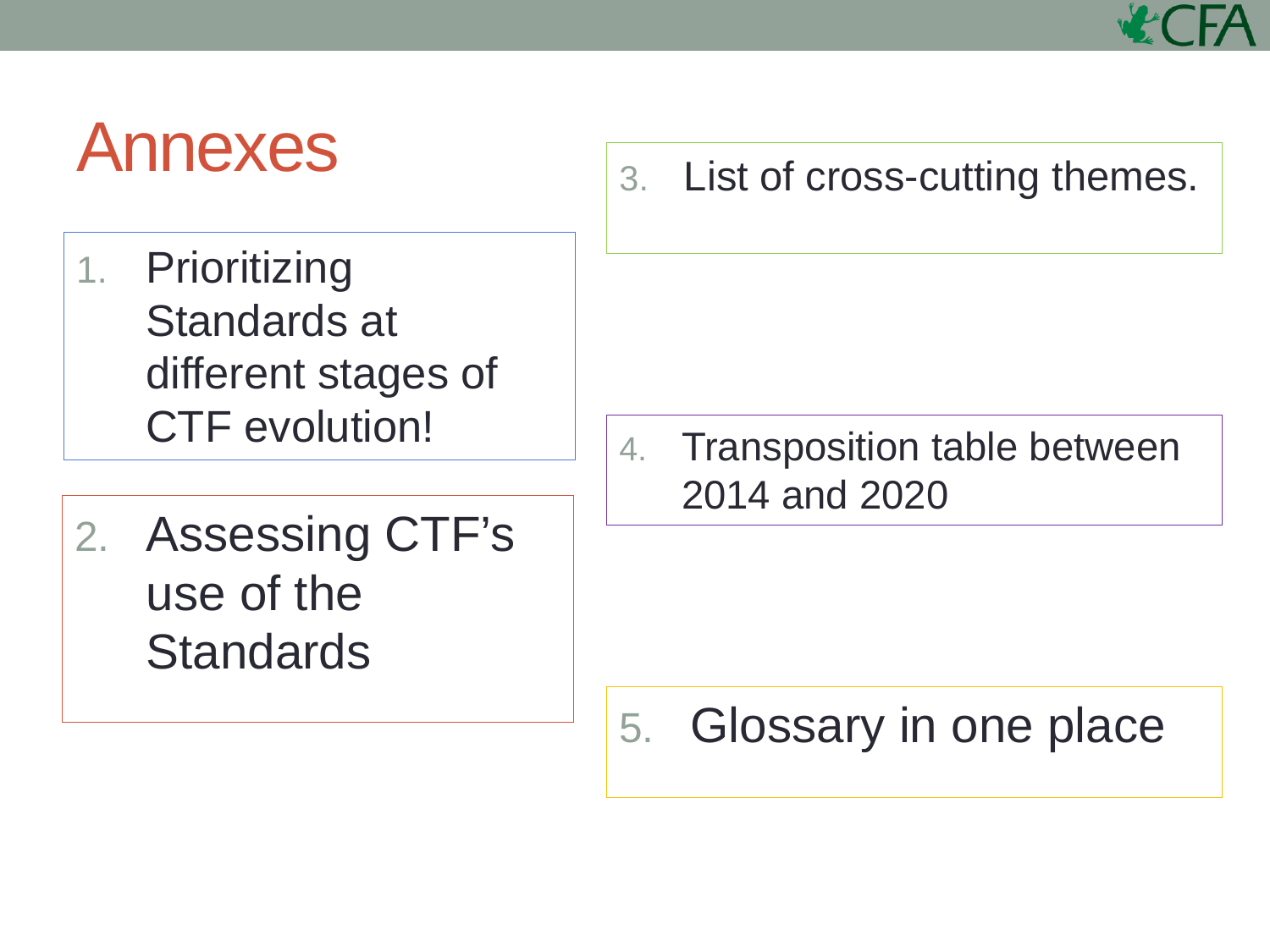

# Annexes
List of cross-cutting themes.
Prioritizing Standards at different stages of CTF evolution!
Transposition table between 2014 and 2020
Assessing CTF’s use of the Standards
Glossary in one place